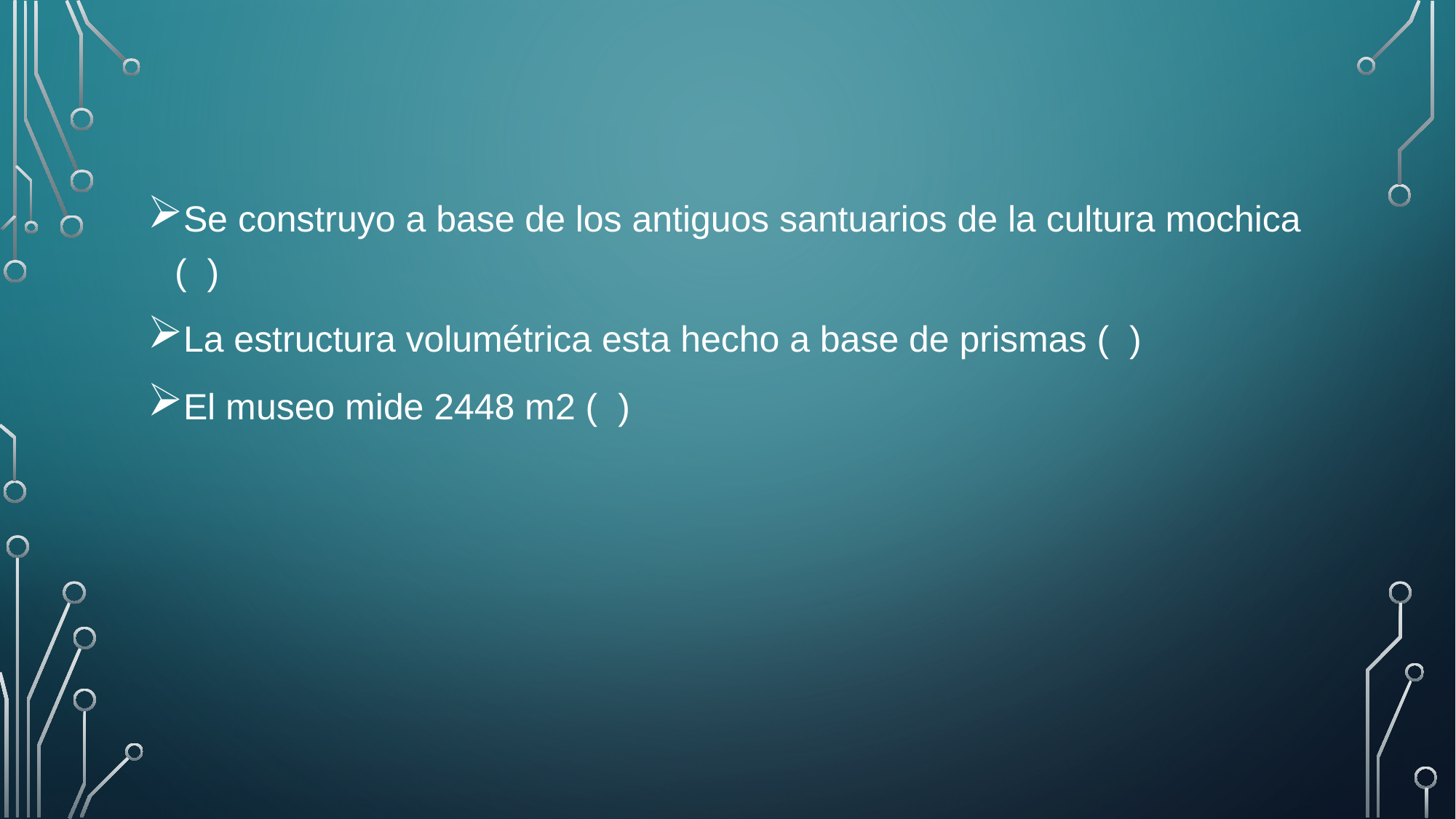

Se construyo a base de los antiguos santuarios de la cultura mochica (  )
La estructura volumétrica esta hecho a base de prismas (  )
El museo mide 2448 m2 (  )